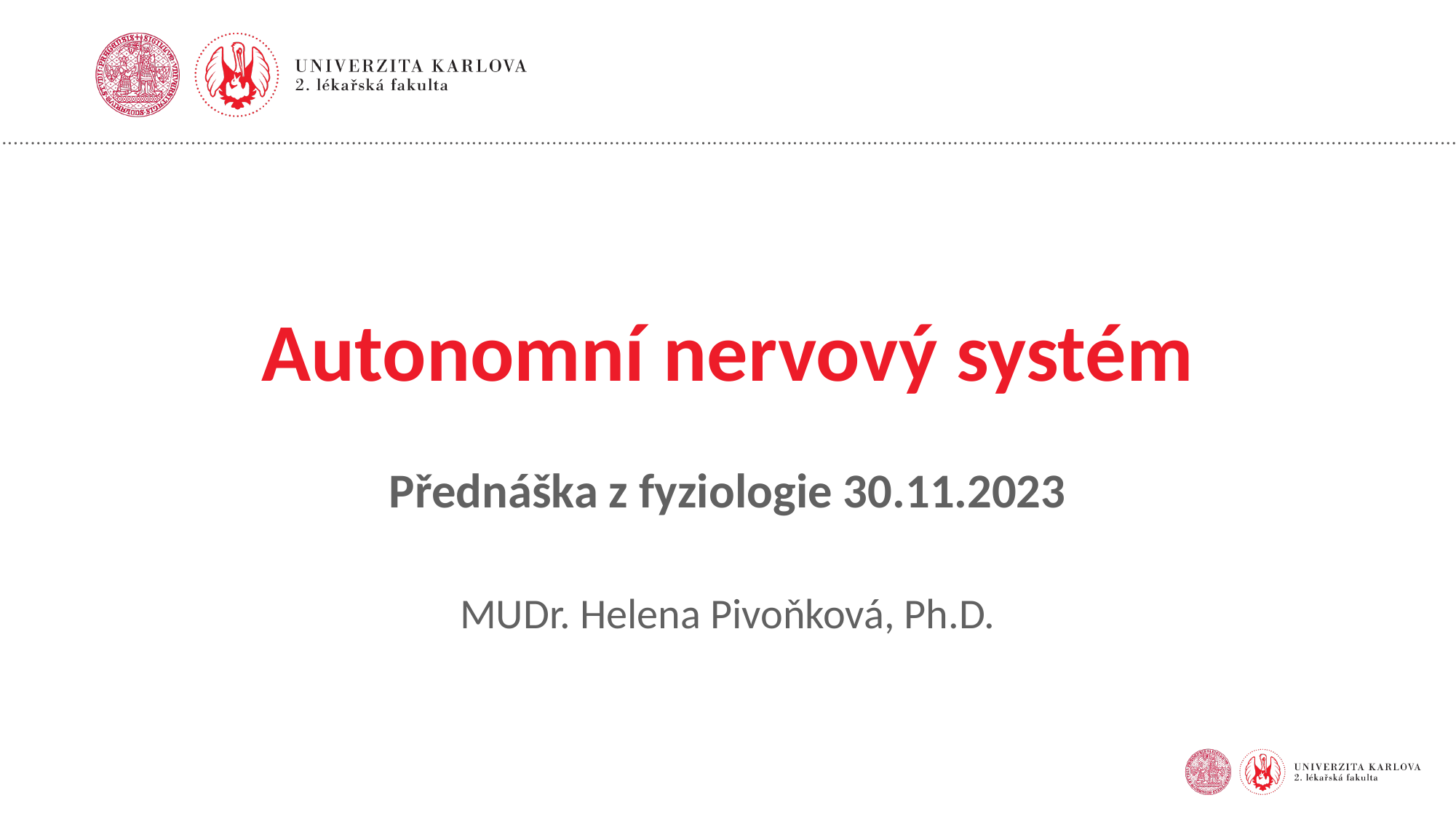

# Autonomní nervový systém
Přednáška z fyziologie 30.11.2023
MUDr. Helena Pivoňková, Ph.D.